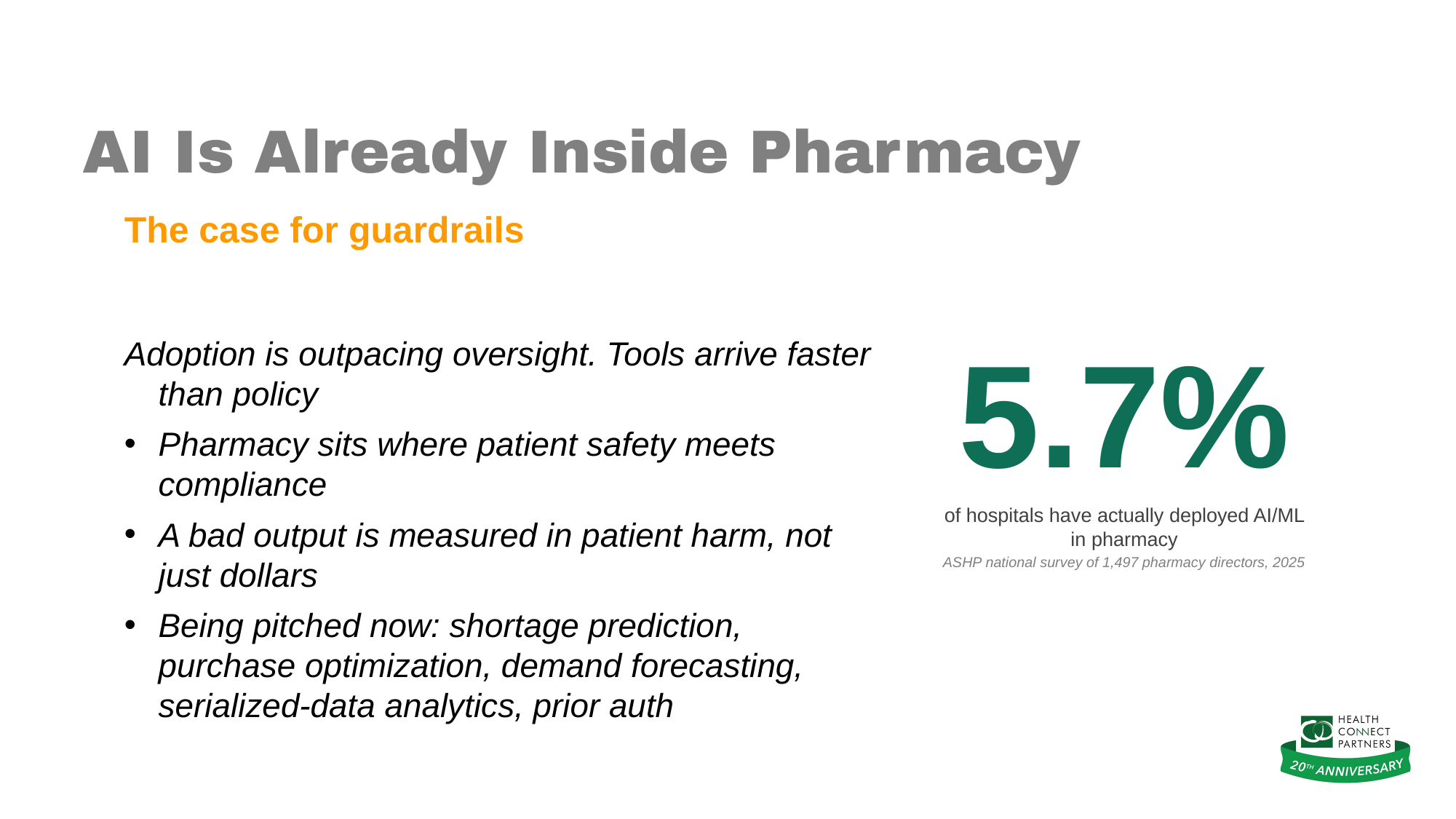

AI Is Already Inside Pharmacy
The case for guardrails
5.7%
of hospitals have actually deployed AI/ML in pharmacy
ASHP national survey of 1,497 pharmacy directors, 2025
Adoption is outpacing oversight. Tools arrive faster than policy
Pharmacy sits where patient safety meets compliance
A bad output is measured in patient harm, not just dollars
Being pitched now: shortage prediction, purchase optimization, demand forecasting, serialized-data analytics, prior auth